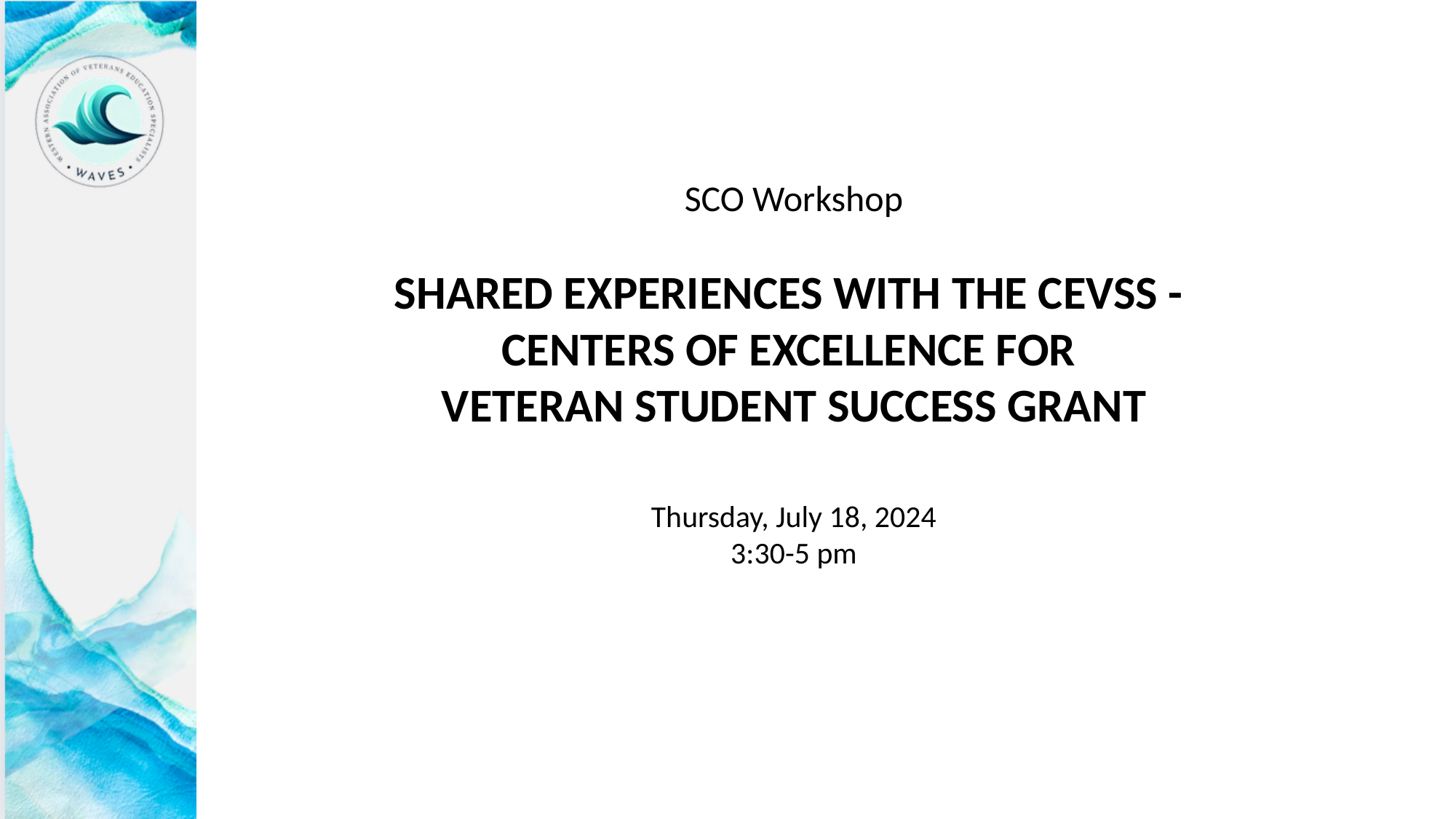

SCO Workshop
SHARED EXPERIENCES WITH THE CEVSS -
CENTERS OF EXCELLENCE FOR
VETERAN STUDENT SUCCESS GRANT

Thursday, July 18, 2024
3:30-5 pm